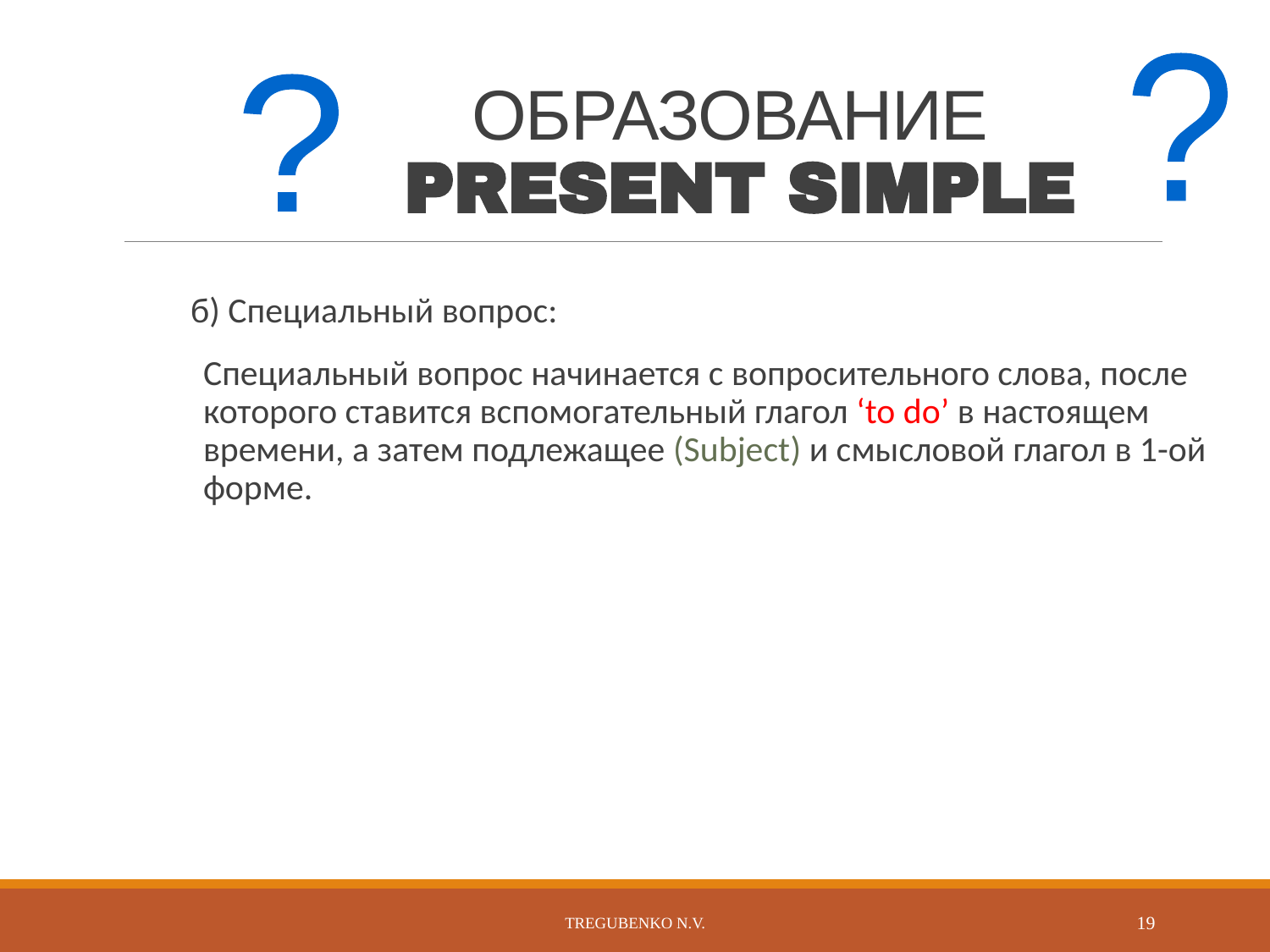

?
# ОБРАЗОВАНИЕ PRESENT SIMPLE
?
б) Специальный вопрос:
Специальный вопрос начинается с вопросительного слова, после которого ставится вспомогательный глагол ‘to do’ в настоящем времени, а затем подлежащее (Subject) и смысловой глагол в 1-ой форме.
Tregubenko N.V.
19